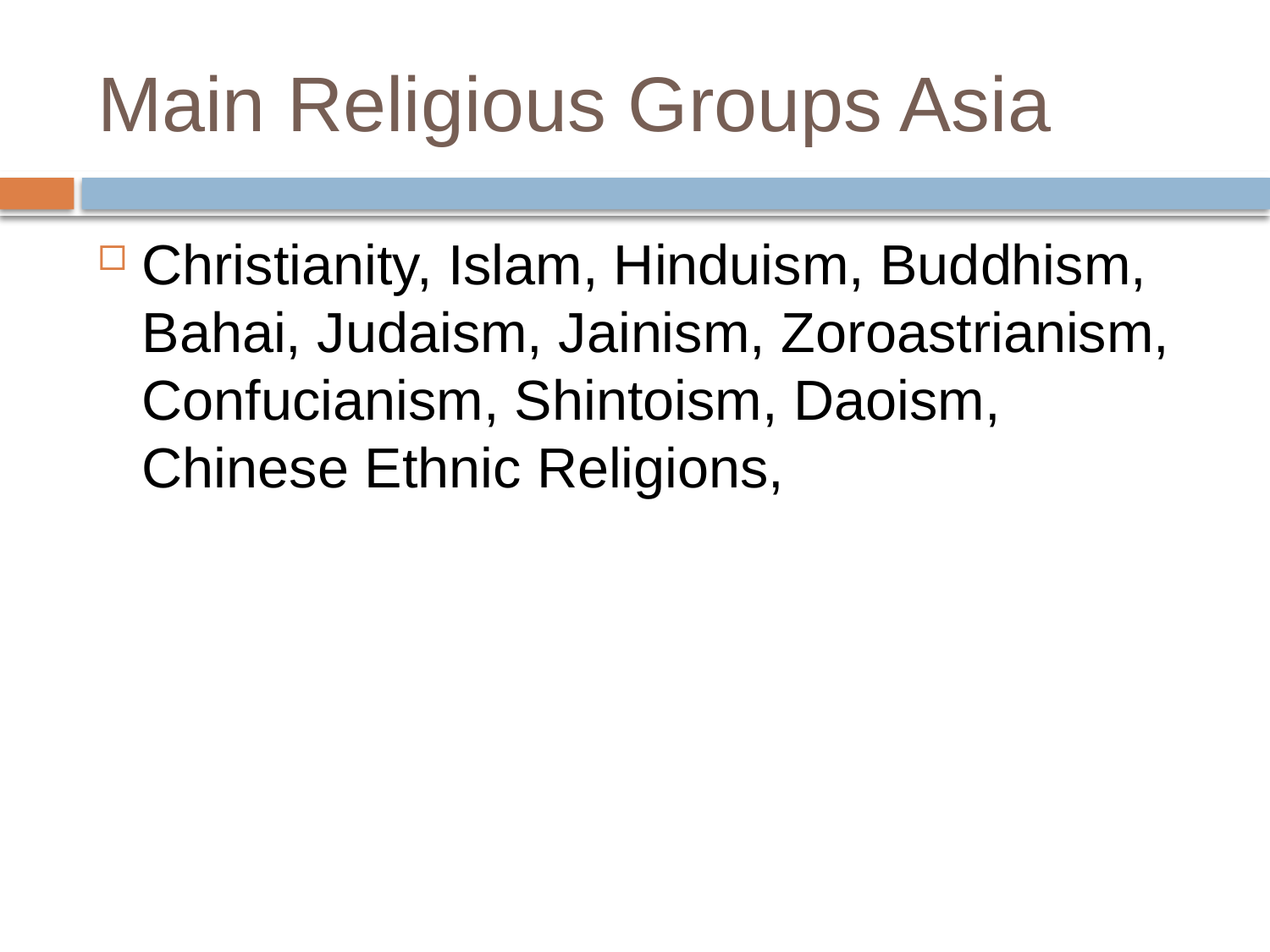

# Main Religious Groups Asia
Christianity, Islam, Hinduism, Buddhism, Bahai, Judaism, Jainism, Zoroastrianism, Confucianism, Shintoism, Daoism, Chinese Ethnic Religions,